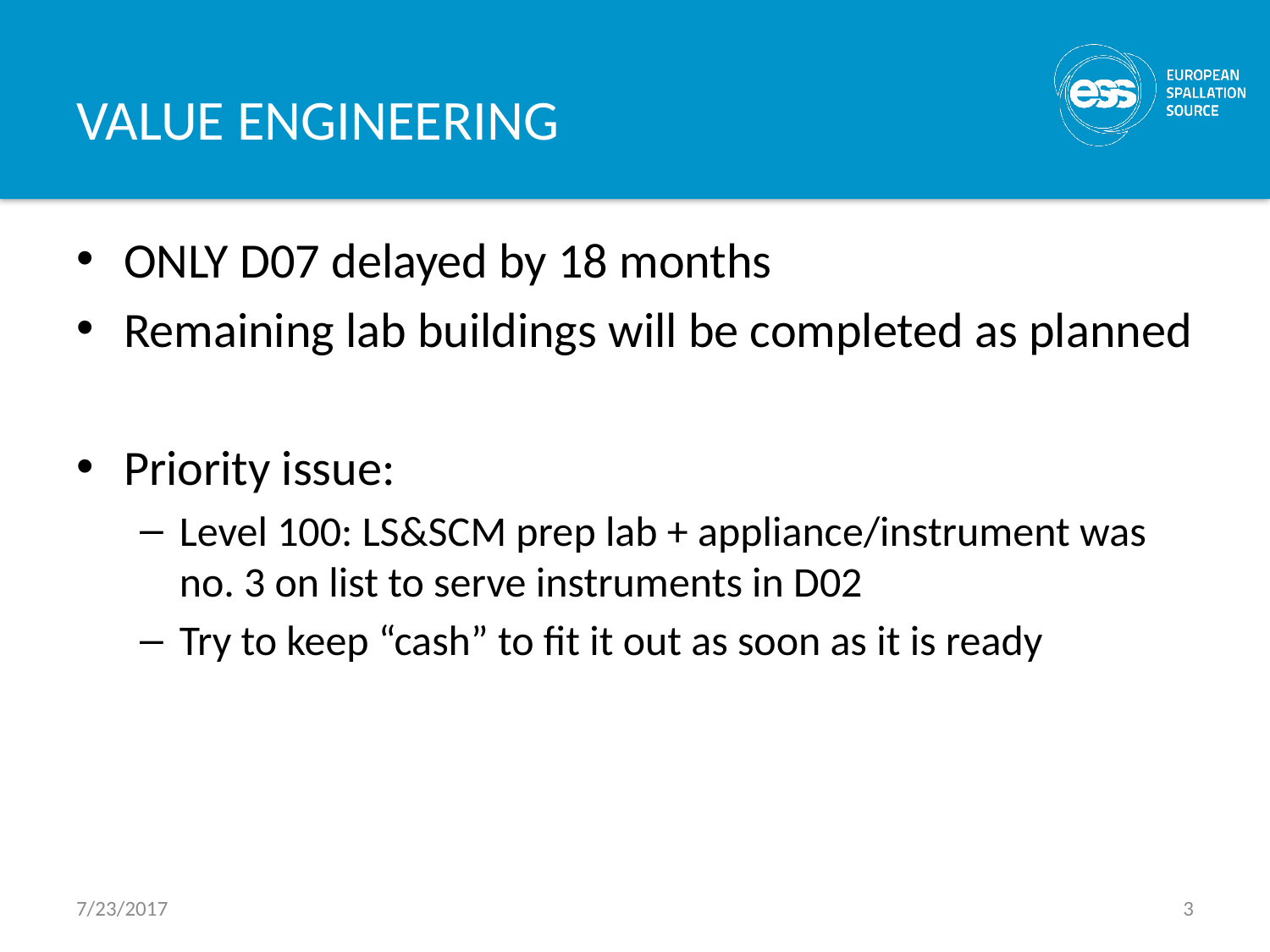

# VALUE ENGINEERING
ONLY D07 delayed by 18 months
Remaining lab buildings will be completed as planned

Priority issue:
Level 100: LS&SCM prep lab + appliance/instrument was no. 3 on list to serve instruments in D02
Try to keep “cash” to fit it out as soon as it is ready

7/23/2017
3